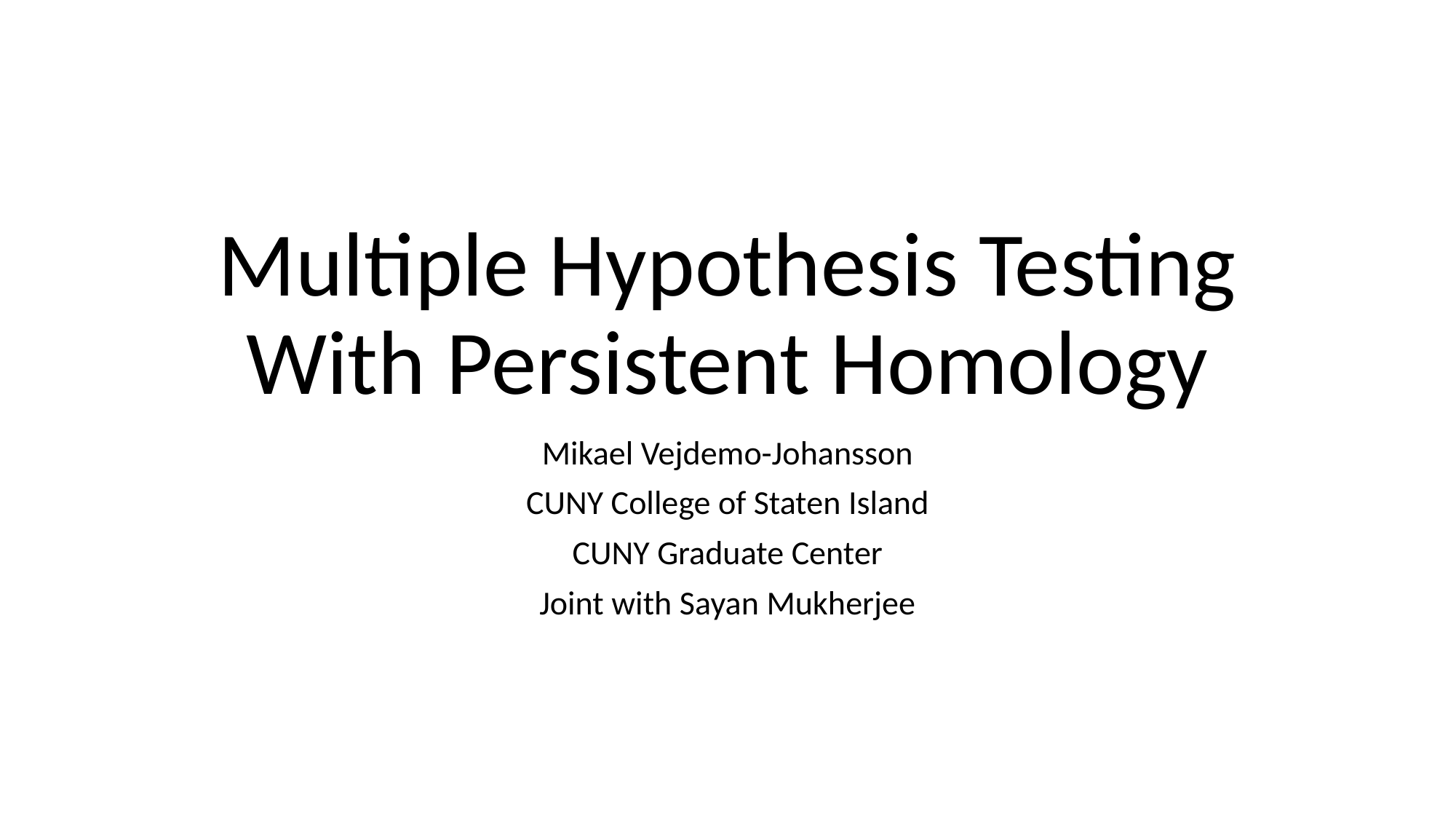

# Multiple Hypothesis Testing With Persistent Homology
Mikael Vejdemo-Johansson
CUNY College of Staten Island
CUNY Graduate Center
Joint with Sayan Mukherjee